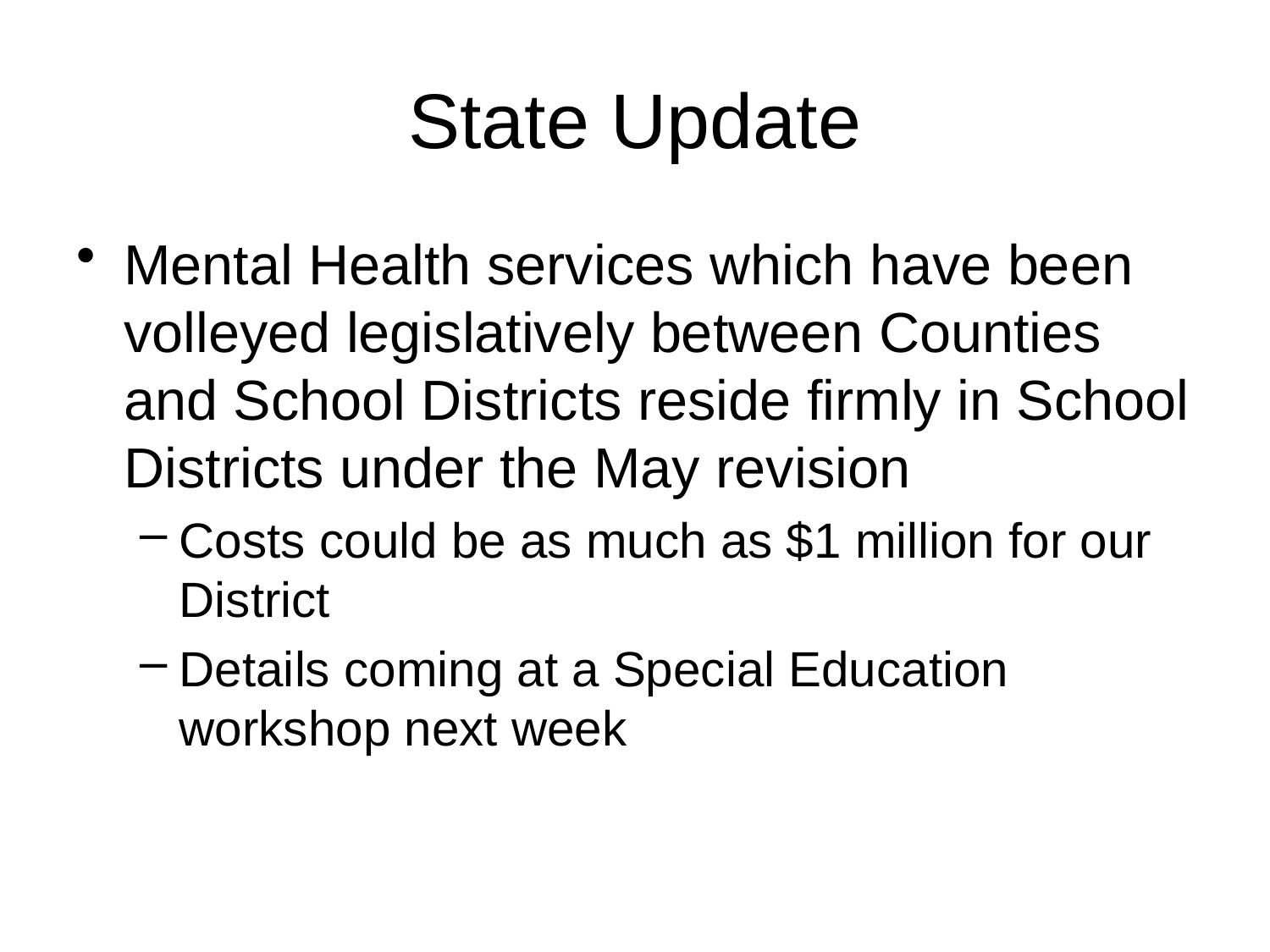

# State Update
Mental Health services which have been volleyed legislatively between Counties and School Districts reside firmly in School Districts under the May revision
Costs could be as much as $1 million for our District
Details coming at a Special Education workshop next week